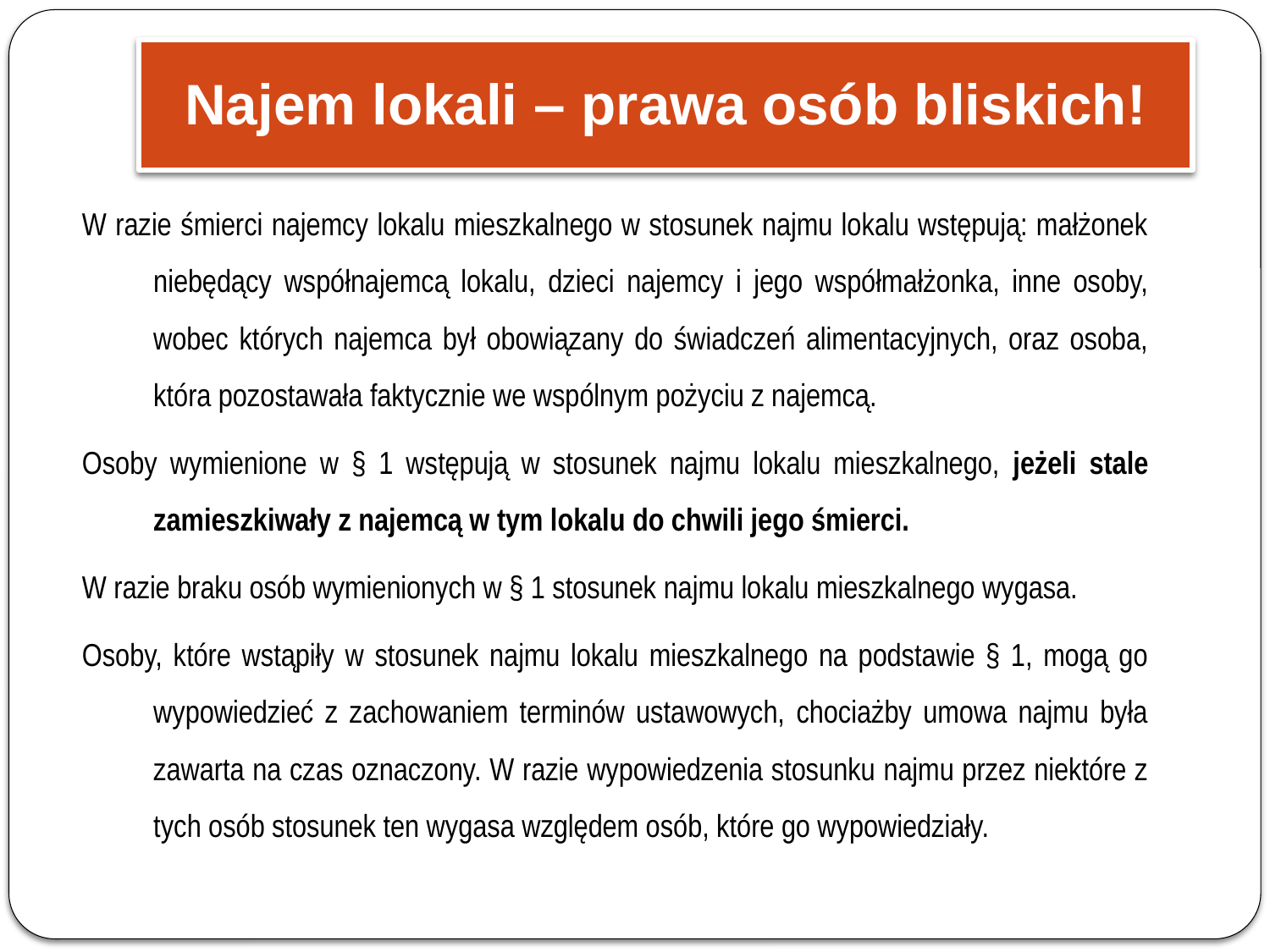

Najem lokali – prawa osób bliskich!
W razie śmierci najemcy lokalu mieszkalnego w stosunek najmu lokalu wstępują: małżonek niebędący współnajemcą lokalu, dzieci najemcy i jego współmałżonka, inne osoby, wobec których najemca był obowiązany do świadczeń alimentacyjnych, oraz osoba, która pozostawała faktycznie we wspólnym pożyciu z najemcą.
Osoby wymienione w § 1 wstępują w stosunek najmu lokalu mieszkalnego, jeżeli stale zamieszkiwały z najemcą w tym lokalu do chwili jego śmierci.
W razie braku osób wymienionych w § 1 stosunek najmu lokalu mieszkalnego wygasa.
Osoby, które wstąpiły w stosunek najmu lokalu mieszkalnego na podstawie § 1, mogą go wypowiedzieć z zachowaniem terminów ustawowych, chociażby umowa najmu była zawarta na czas oznaczony. W razie wypowiedzenia stosunku najmu przez niektóre z tych osób stosunek ten wygasa względem osób, które go wypowiedziały.